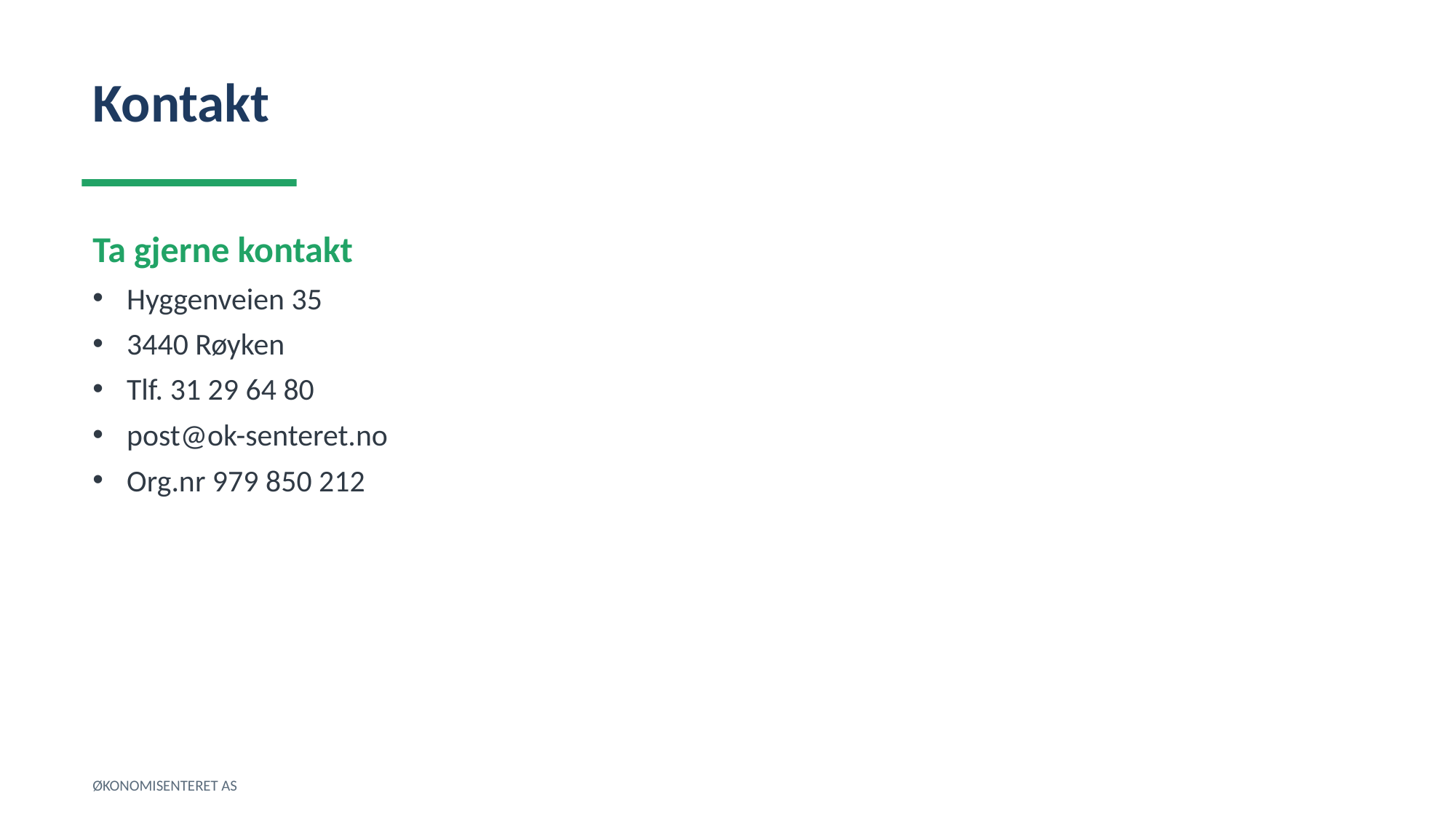

Kontakt

Ta gjerne kontakt
Hyggenveien 35
3440 Røyken
Tlf. 31 29 64 80
post@ok-senteret.no
Org.nr 979 850 212
ØKONOMISENTERET AS